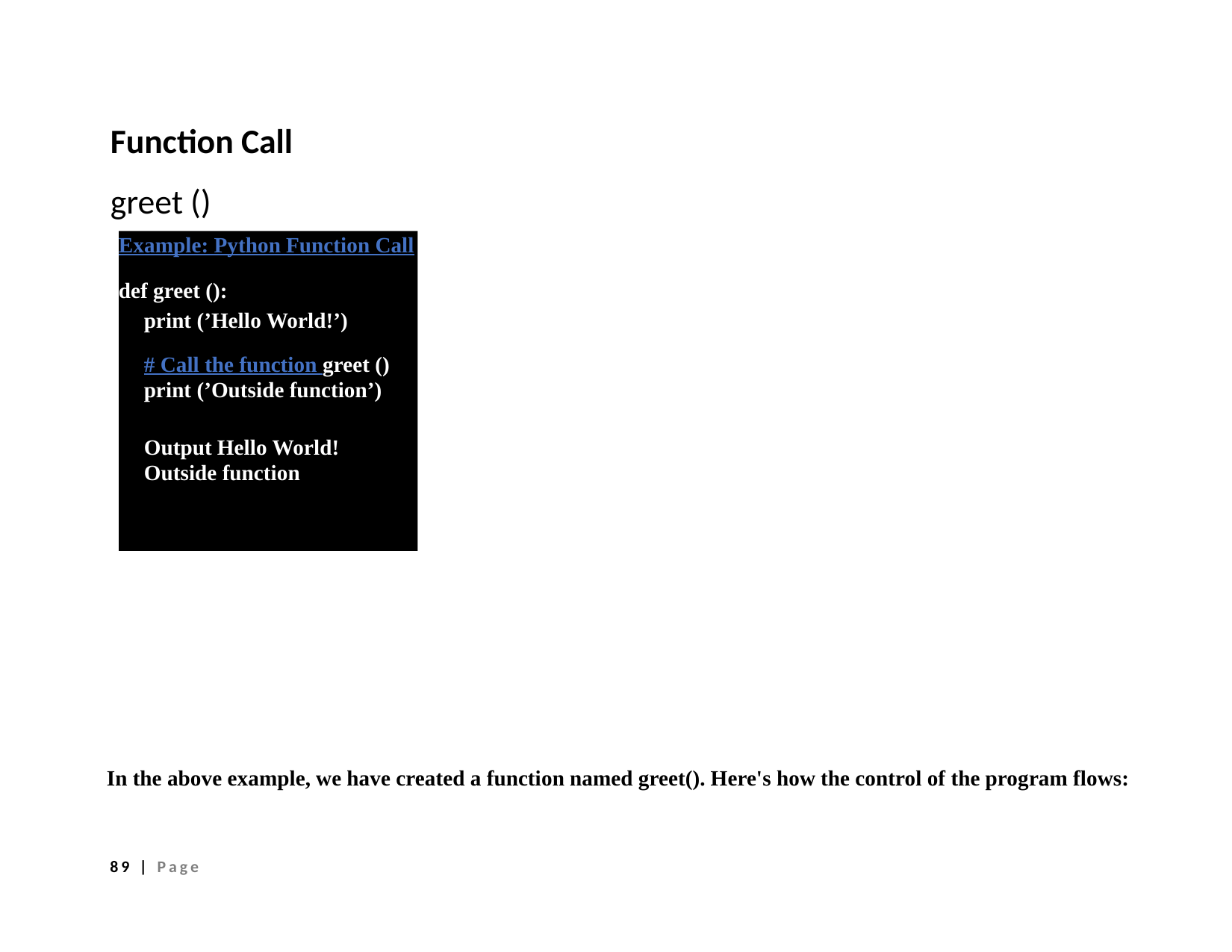

Function Call
greet ()
Example: Python Function Call
def greet ():
print (’Hello World!’)
# Call the function greet ()
print (’Outside function’)
Output Hello World!
Outside function
In the above example, we have created a function named greet(). Here's how the control of the program flows:
89 | Page